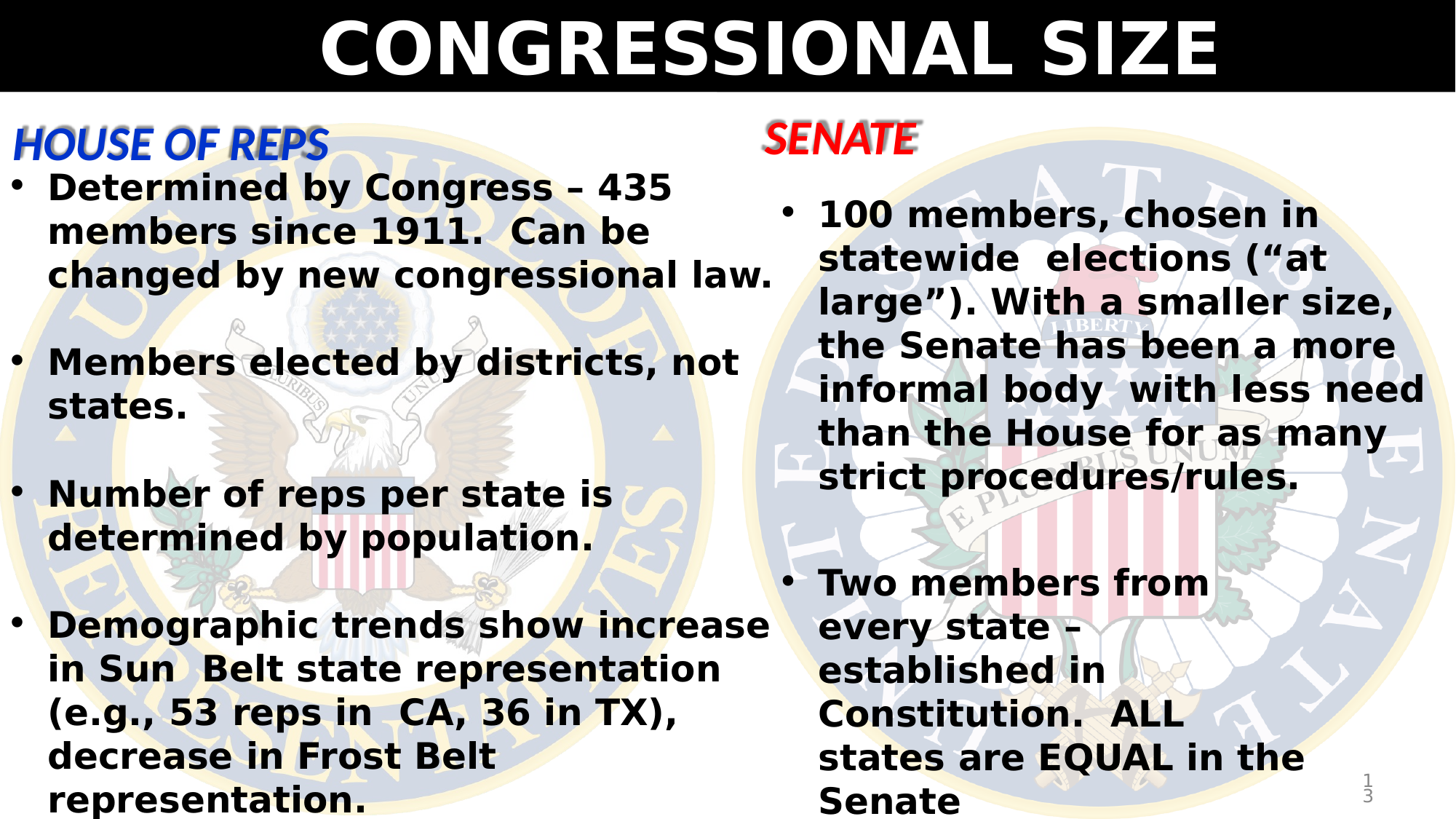

# CONGRESSIONAL SIZE

SENATE
HOUSE OF REPS

Determined by Congress – 435 members since 1911.  Can be changed by new congressional law.

Members elected by districts, not states.

Number of reps per state is determined by population.

Demographic trends show increase in Sun  Belt state representation (e.g., 53 reps in  CA, 36 in TX), decrease in Frost Belt  representation.
100 members, chosen in statewide  elections (“at large”). With a smaller size,  the Senate has been a more informal body  with less need than the House for as many  strict procedures/rules.

Two members from every state –  established in Constitution.  ALL states are EQUAL in the Senate
13